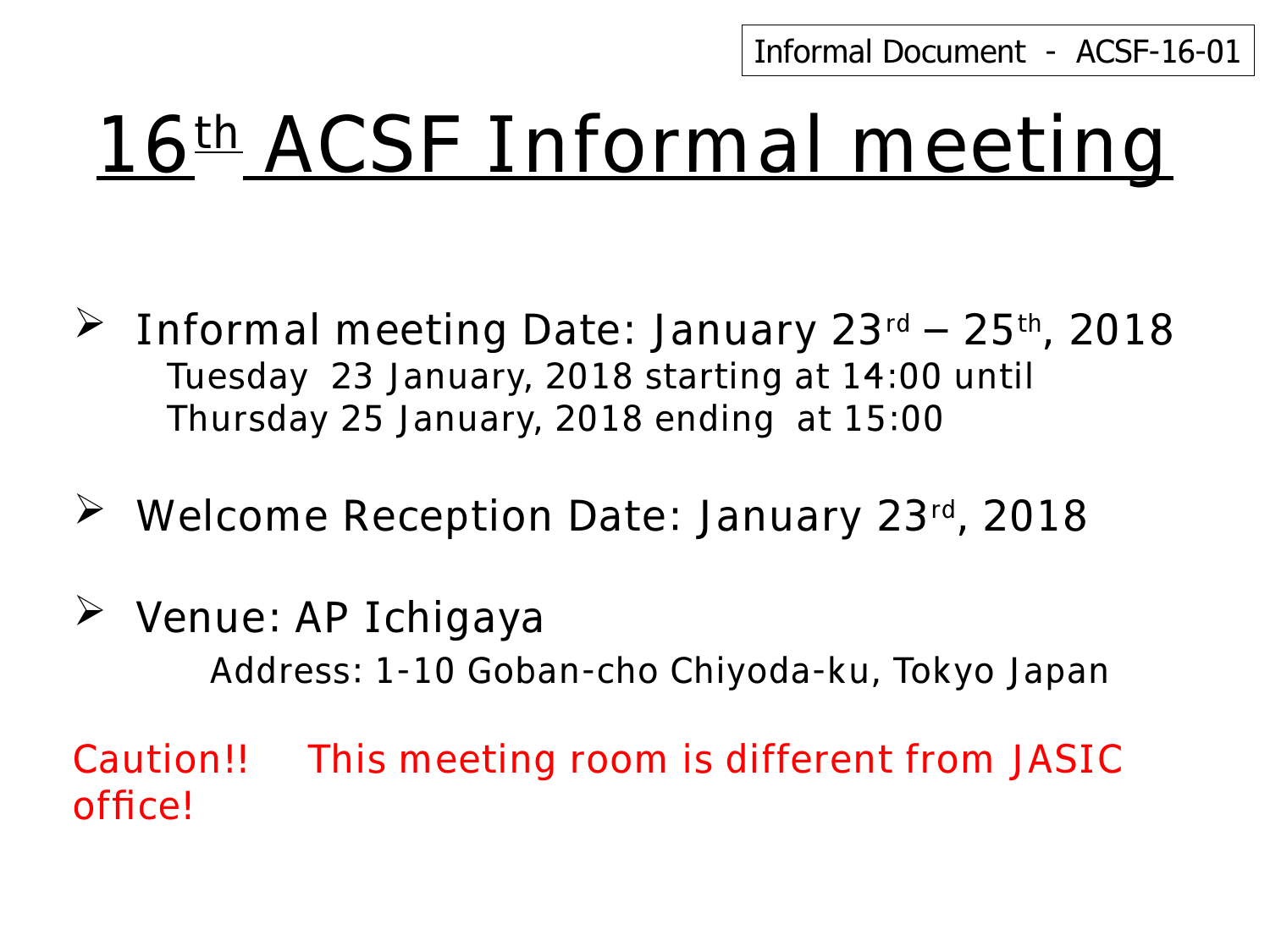

Informal Document  -  ACSF-16-01
16th ACSF Informal meeting
Informal meeting Date: January 23rd – 25th, 2018
         Tuesday  23 January, 2018 starting at 14:00 until
         Thursday 25 January, 2018 ending  at 15:00

Welcome Reception Date: January 23rd, 2018

Venue: AP Ichigaya
　　　Address: 1-10 Goban-cho Chiyoda-ku, Tokyo Japan

Caution!!　This meeting room is different from JASIC office!